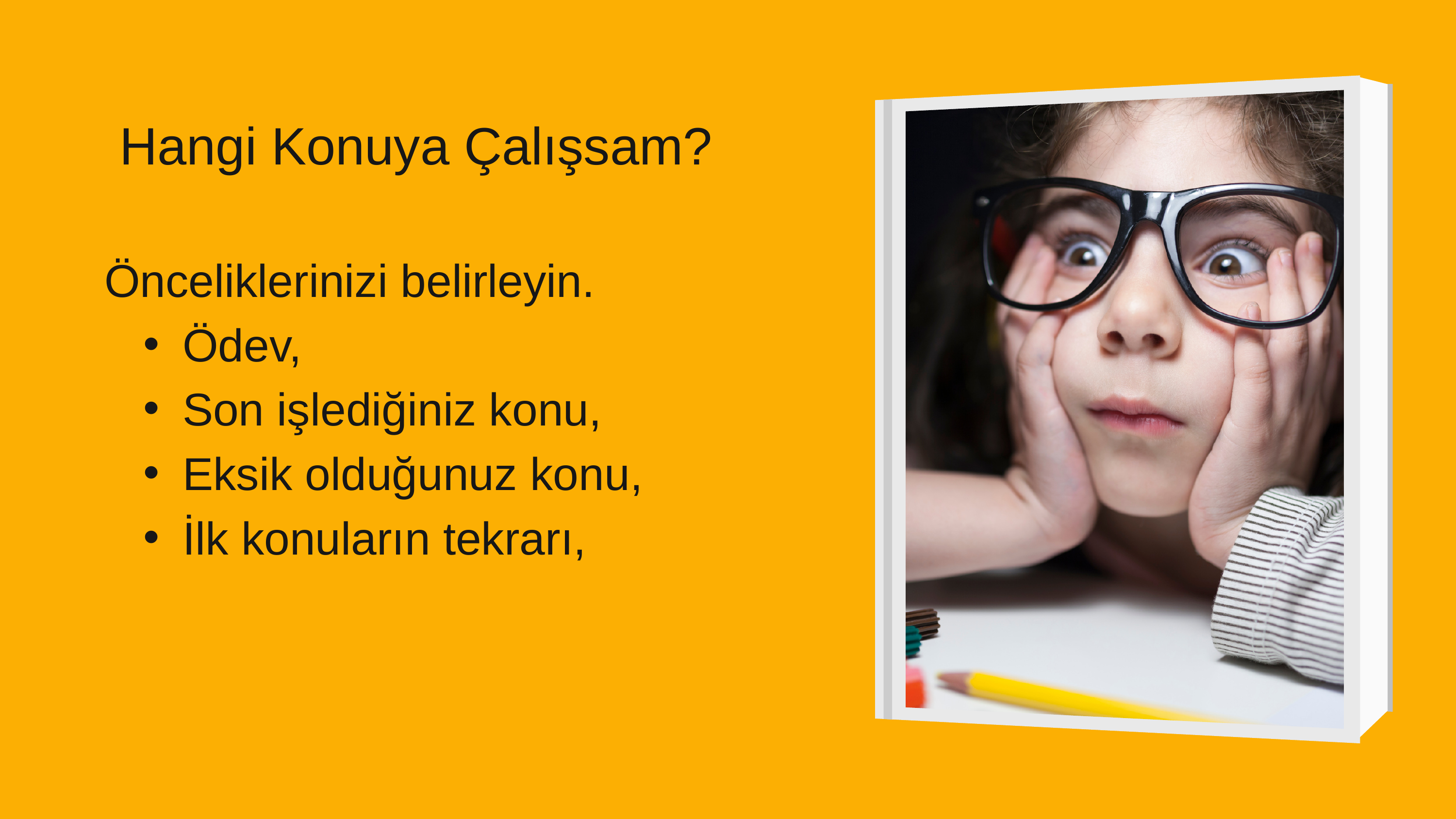

Hangi Konuya Çalışsam?
Önceliklerinizi belirleyin.
Ödev,
Son işlediğiniz konu,
Eksik olduğunuz konu,
İlk konuların tekrarı,